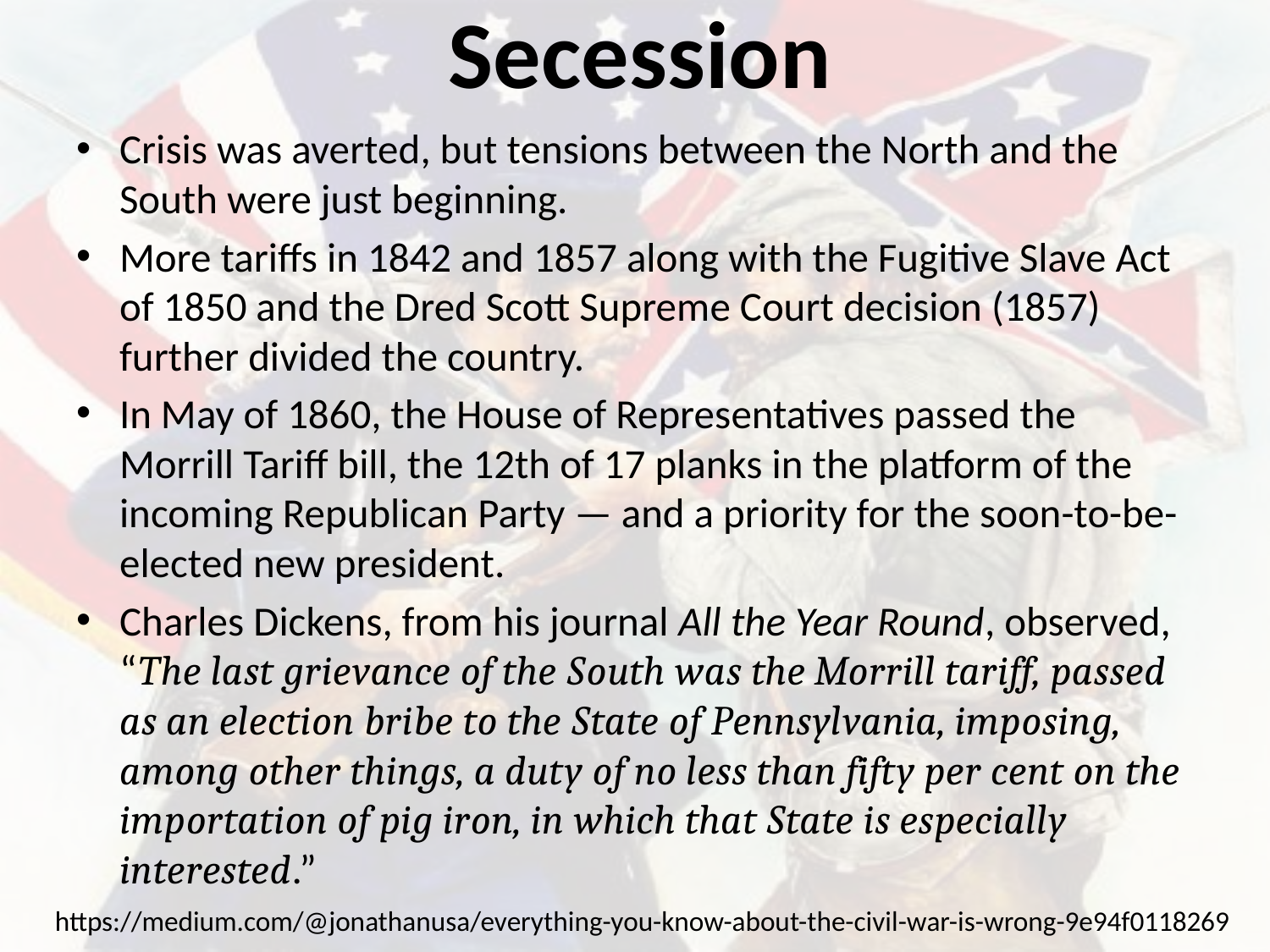

# Secession
Crisis was averted, but tensions between the North and the South were just beginning.
More tariffs in 1842 and 1857 along with the Fugitive Slave Act of 1850 and the Dred Scott Supreme Court decision (1857) further divided the country.
In May of 1860, the House of Representatives passed the Morrill Tariff bill, the 12th of 17 planks in the platform of the incoming Republican Party — and a priority for the soon-to-be-elected new president.
Charles Dickens, from his journal All the Year Round, observed, “The last grievance of the South was the Morrill tariff, passed as an election bribe to the State of Pennsylvania, imposing, among other things, a duty of no less than fifty per cent on the importation of pig iron, in which that State is especially interested.”
https://medium.com/@jonathanusa/everything-you-know-about-the-civil-war-is-wrong-9e94f0118269